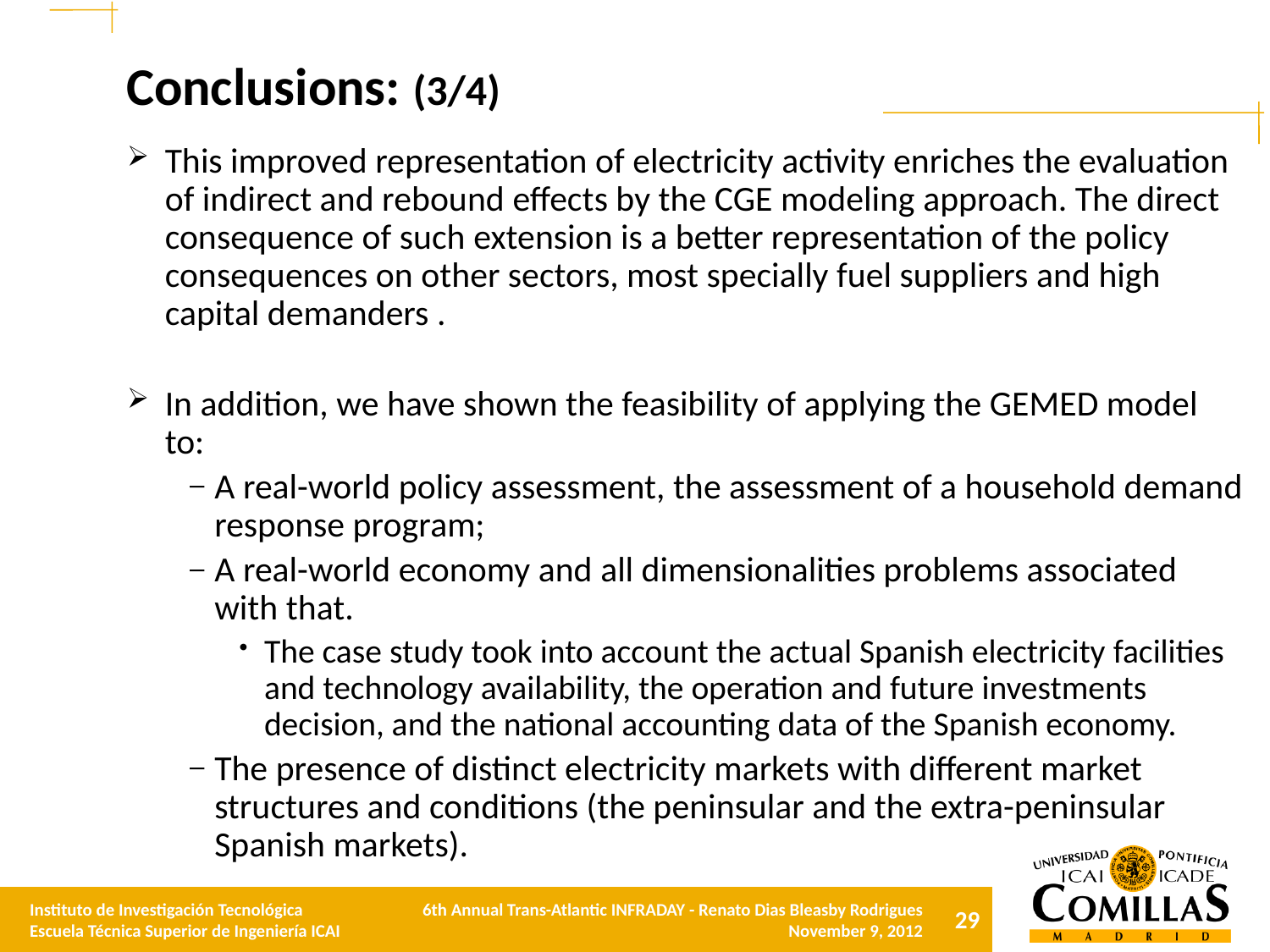

# Conclusions: (3/4)
This improved representation of electricity activity enriches the evaluation of indirect and rebound effects by the CGE modeling approach. The direct consequence of such extension is a better representation of the policy consequences on other sectors, most specially fuel suppliers and high capital demanders .

In addition, we have shown the feasibility of applying the GEMED model to:
A real-world policy assessment, the assessment of a household demand response program;
A real-world economy and all dimensionalities problems associated with that.
The case study took into account the actual Spanish electricity facilities and technology availability, the operation and future investments decision, and the national accounting data of the Spanish economy.
The presence of distinct electricity markets with different market structures and conditions (the peninsular and the extra-peninsular Spanish markets).